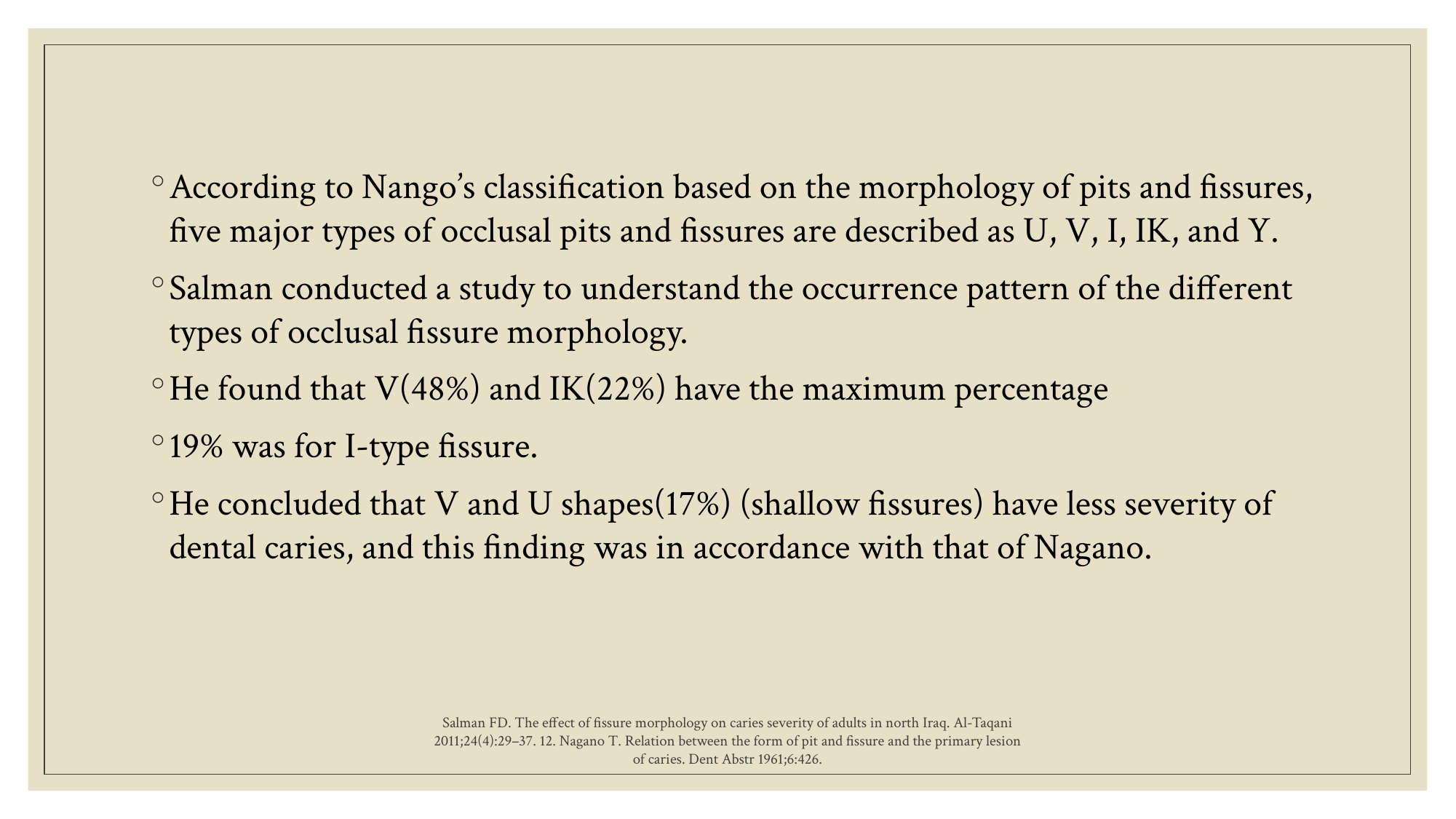

According to Nango’s classification based on the morphology of pits and fissures, five major types of occlusal pits and fissures are described as U, V, I, IK, and Y.
Salman conducted a study to understand the occurrence pattern of the different types of occlusal fissure morphology.
He found that V(48%) and IK(22%) have the maximum percentage
19% was for I-type fissure.
He concluded that V and U shapes(17%) (shallow fissures) have less severity of dental caries, and this finding was in accordance with that of Nagano.
Salman FD. The effect of fissure morphology on caries severity of adults in north Iraq. Al-Taqani 2011;24(4):29–37. 12. Nagano T. Relation between the form of pit and fissure and the primary lesion of caries. Dent Abstr 1961;6:426.